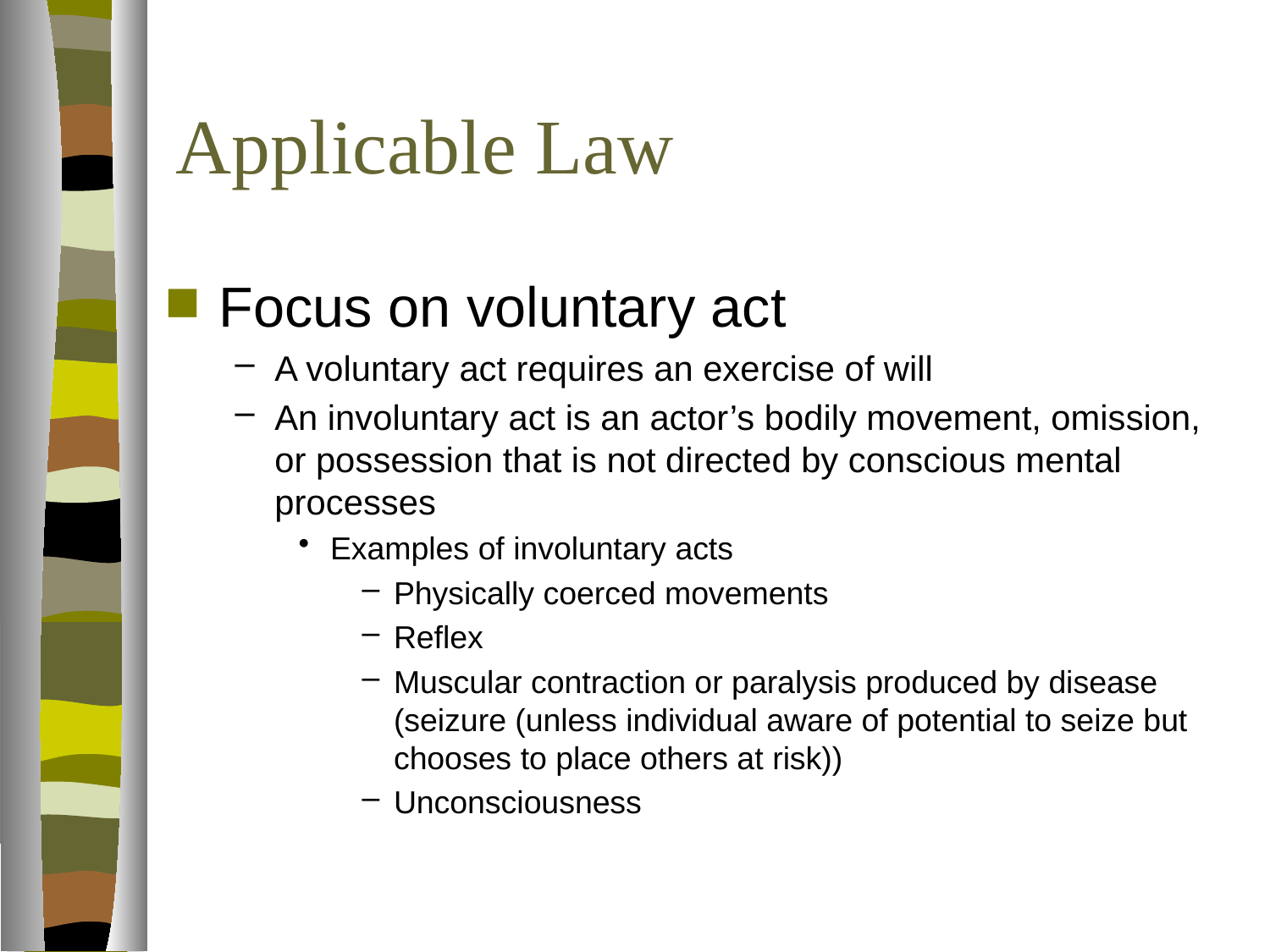

# Applicable Law
Focus on voluntary act
A voluntary act requires an exercise of will
An involuntary act is an actor’s bodily movement, omission, or possession that is not directed by conscious mental processes
Examples of involuntary acts
Physically coerced movements
Reflex
Muscular contraction or paralysis produced by disease (seizure (unless individual aware of potential to seize but chooses to place others at risk))
Unconsciousness